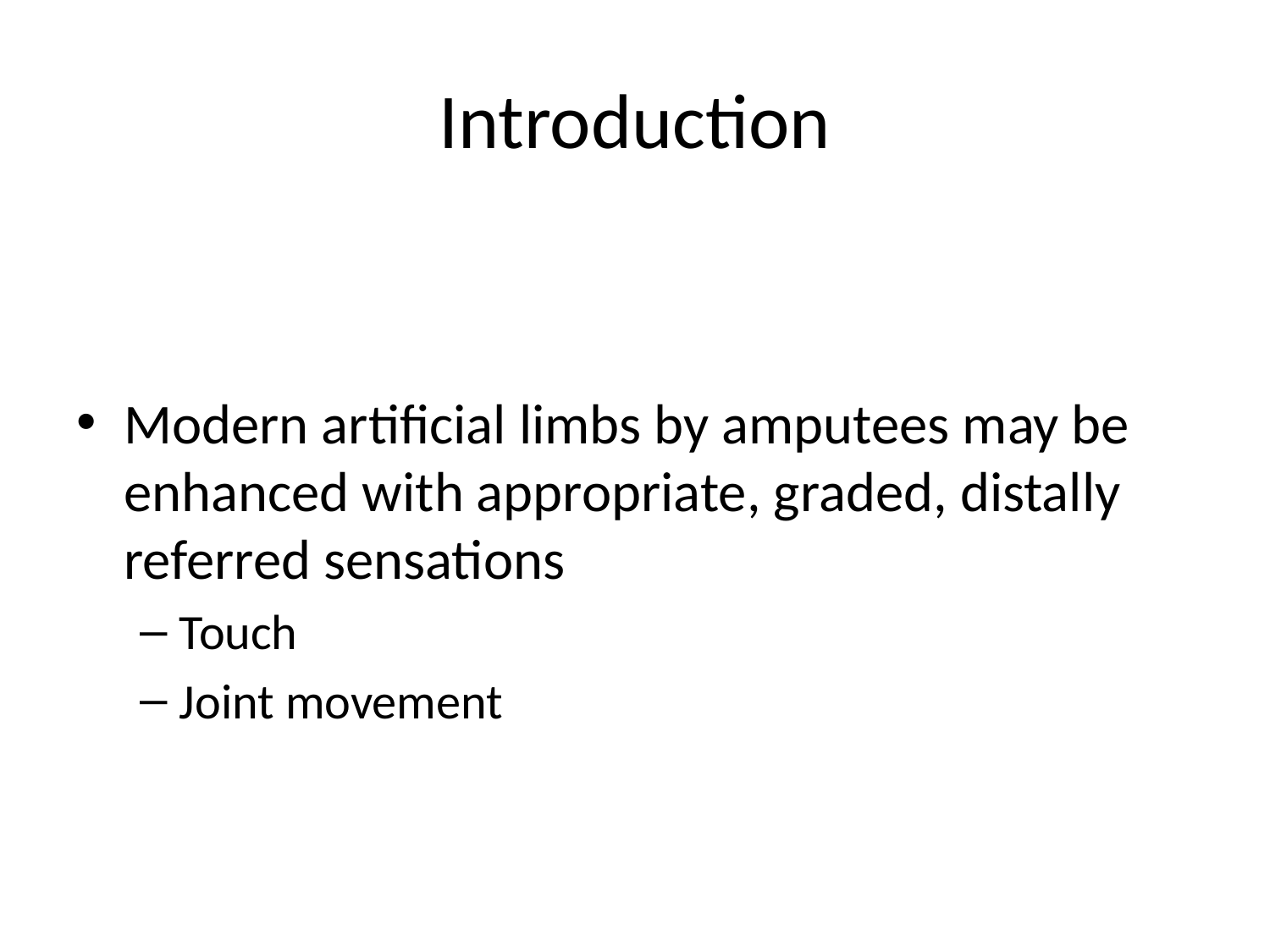

# Introduction
Modern artificial limbs by amputees may be enhanced with appropriate, graded, distally referred sensations
Touch
Joint movement